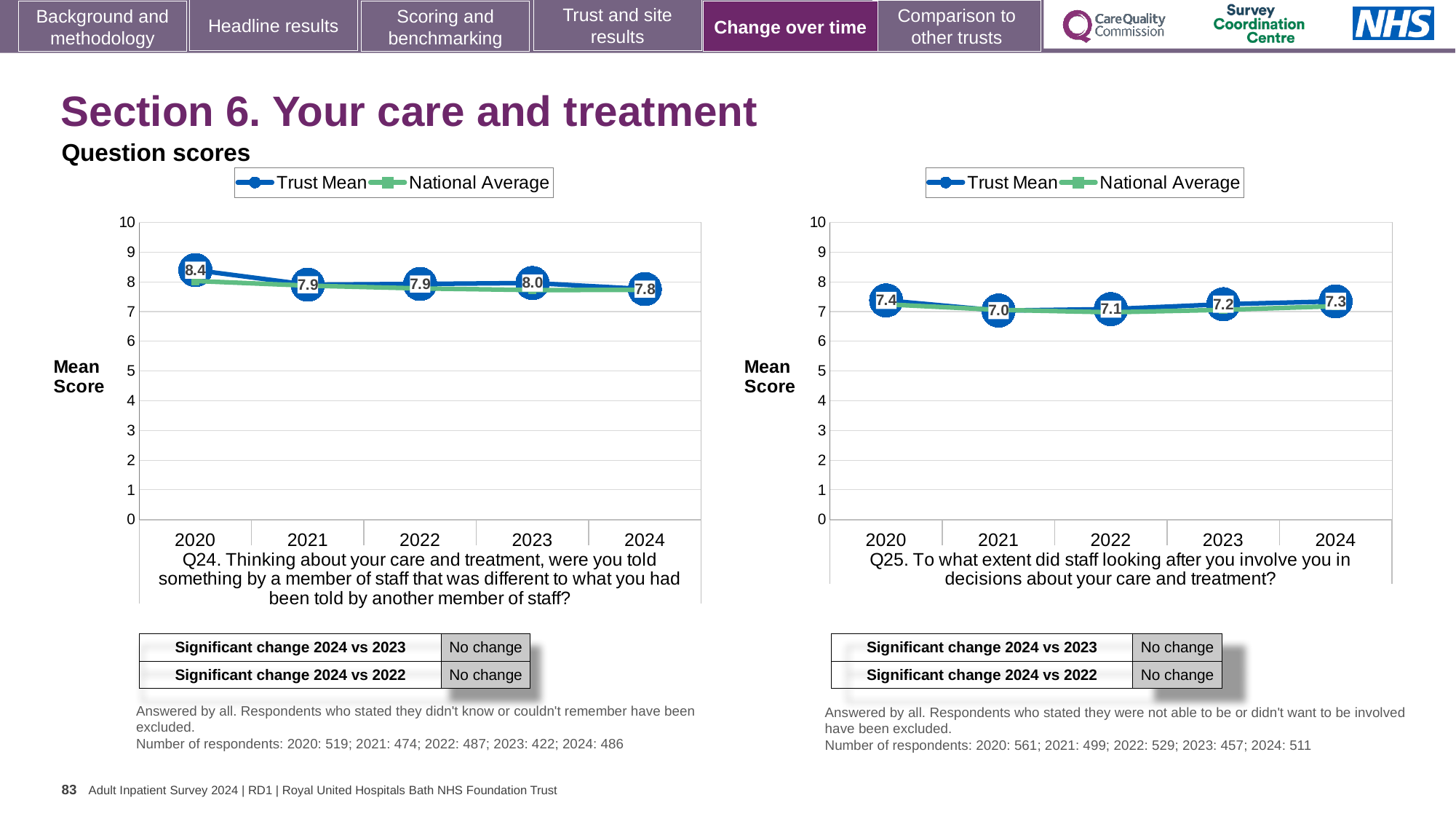

# Section 6. Your care and treatment
Question scores

### Chart

| Category | Trust Mean | National Average |
|---|---|---|
| 2020 | 8.398034283604323 | 8.03054772289512 |
| 2021 | 7.906162310118772 | 7.87437764327684 |
| 2022 | 7.931755351615569 | 7.780435640365725 |
| 2023 | 7.962936106659346 | 7.724925785579392 |
| 2024 | 7.759680190695549 | 7.730004280124795 |

### Chart

| Category | Trust Mean | National Average |
|---|---|---|
| 2020 | 7.378074106043652 | 7.244243781562832 |
| 2021 | 7.035450071057498 | 7.059332723271941 |
| 2022 | 7.083844213546509 | 6.977582583845865 |
| 2023 | 7.249011789791809 | 7.059378822198569 |
| 2024 | 7.34557754428597 | 7.18315778211899 |
| Significant change 2024 vs 2023 | No change |
| --- | --- |
| Significant change 2024 vs 2022 | No change |
| Significant change 2024 vs 2023 | No change |
| --- | --- |
| Significant change 2024 vs 2022 | No change |
Answered by all. Respondents who stated they didn't know or couldn't remember have been excluded.
Number of respondents: 2020: 519; 2021: 474; 2022: 487; 2023: 422; 2024: 486
Answered by all. Respondents who stated they were not able to be or didn't want to be involved have been excluded.
Number of respondents: 2020: 561; 2021: 499; 2022: 529; 2023: 457; 2024: 511

83